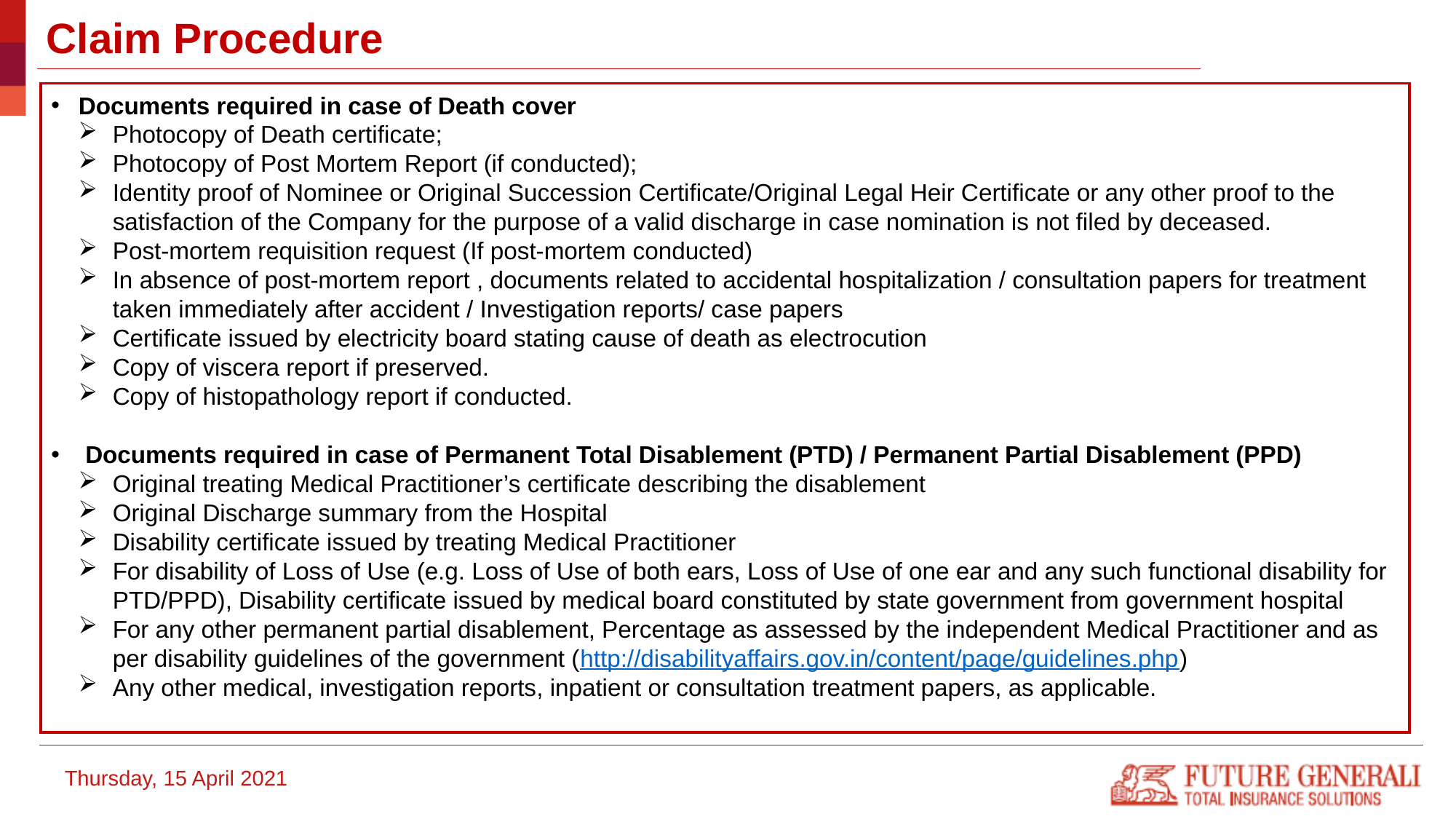

# Claim Procedure

Documents required in case of Death cover
Photocopy of Death certificate;
Photocopy of Post Mortem Report (if conducted);
Identity proof of Nominee or Original Succession Certificate/Original Legal Heir Certificate or any other proof to the satisfaction of the Company for the purpose of a valid discharge in case nomination is not filed by deceased.
Post-mortem requisition request (If post-mortem conducted)
In absence of post-mortem report , documents related to accidental hospitalization / consultation papers for treatment taken immediately after accident / Investigation reports/ case papers
Certificate issued by electricity board stating cause of death as electrocution
Copy of viscera report if preserved.
Copy of histopathology report if conducted.

 Documents required in case of Permanent Total Disablement (PTD) / Permanent Partial Disablement (PPD)
Original treating Medical Practitioner’s certificate describing the disablement
Original Discharge summary from the Hospital
Disability certificate issued by treating Medical Practitioner
For disability of Loss of Use (e.g. Loss of Use of both ears, Loss of Use of one ear and any such functional disability for PTD/PPD), Disability certificate issued by medical board constituted by state government from government hospital
For any other permanent partial disablement, Percentage as assessed by the independent Medical Practitioner and as per disability guidelines of the government (http://disabilityaffairs.gov.in/content/page/guidelines.php)
Any other medical, investigation reports, inpatient or consultation treatment papers, as applicable.